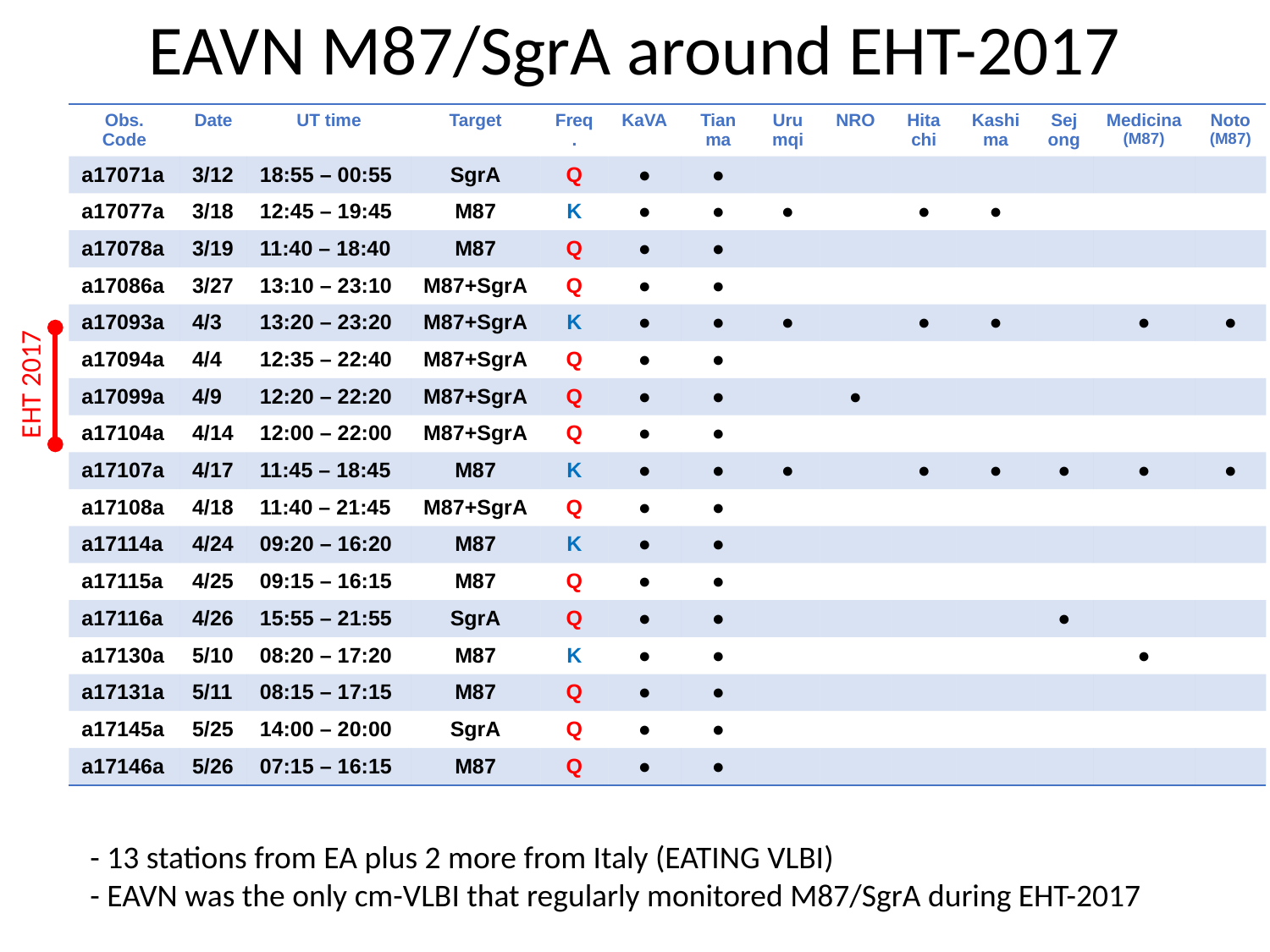

# EAVN M87/SgrA around EHT-2017
| Obs. Code | Date | UT time | Target | Freq. | KaVA | Tianma | Urumqi | NRO | Hitachi | Kashima | Sejong | Medicina(M87) | Noto (M87) |
| --- | --- | --- | --- | --- | --- | --- | --- | --- | --- | --- | --- | --- | --- |
| a17071a | 3/12 | 18:55 – 00:55 | SgrA | Q | ● | ● |  |  |  |  |  |  |  |
| a17077a | 3/18 | 12:45 – 19:45 | M87 | K | ● | ● | ● |  | ● | ● |  |  |  |
| a17078a | 3/19 | 11:40 – 18:40 | M87 | Q | ● | ● |  |  |  |  |  |  |  |
| a17086a | 3/27 | 13:10 – 23:10 | M87+SgrA | Q | ● | ● |  |  |  |  |  |  |  |
| a17093a | 4/3 | 13:20 – 23:20 | M87+SgrA | K | ● | ● | ● |  | ● | ● |  | ● | ● |
| a17094a | 4/4 | 12:35 – 22:40 | M87+SgrA | Q | ● | ● |  |  |  |  |  |  |  |
| a17099a | 4/9 | 12:20 – 22:20 | M87+SgrA | Q | ● | ● |  | ● |  |  |  |  |  |
| a17104a | 4/14 | 12:00 – 22:00 | M87+SgrA | Q | ● | ● |  |  |  |  |  |  |  |
| a17107a | 4/17 | 11:45 – 18:45 | M87 | K | ● | ● | ● |  | ● | ● | ● | ● | ● |
| a17108a | 4/18 | 11:40 – 21:45 | M87+SgrA | Q | ● | ● |  |  |  |  |  |  |  |
| a17114a | 4/24 | 09:20 – 16:20 | M87 | K | ● | ● |  |  |  |  |  |  |  |
| a17115a | 4/25 | 09:15 – 16:15 | M87 | Q | ● | ● |  |  |  |  |  |  |  |
| a17116a | 4/26 | 15:55 – 21:55 | SgrA | Q | ● | ● |  |  |  |  | ● |  |  |
| a17130a | 5/10 | 08:20 – 17:20 | M87 | K | ● | ● |  |  |  |  |  | ● |  |
| a17131a | 5/11 | 08:15 – 17:15 | M87 | Q | ● | ● |  |  |  |  |  |  |  |
| a17145a | 5/25 | 14:00 – 20:00 | SgrA | Q | ● | ● |  |  |  |  |  |  |  |
| a17146a | 5/26 | 07:15 – 16:15 | M87 | Q | ● | ● |  |  |  |  |  |  |  |
EHT 2017
- 13 stations from EA plus 2 more from Italy (EATING VLBI)
- EAVN was the only cm-VLBI that regularly monitored M87/SgrA during EHT-2017